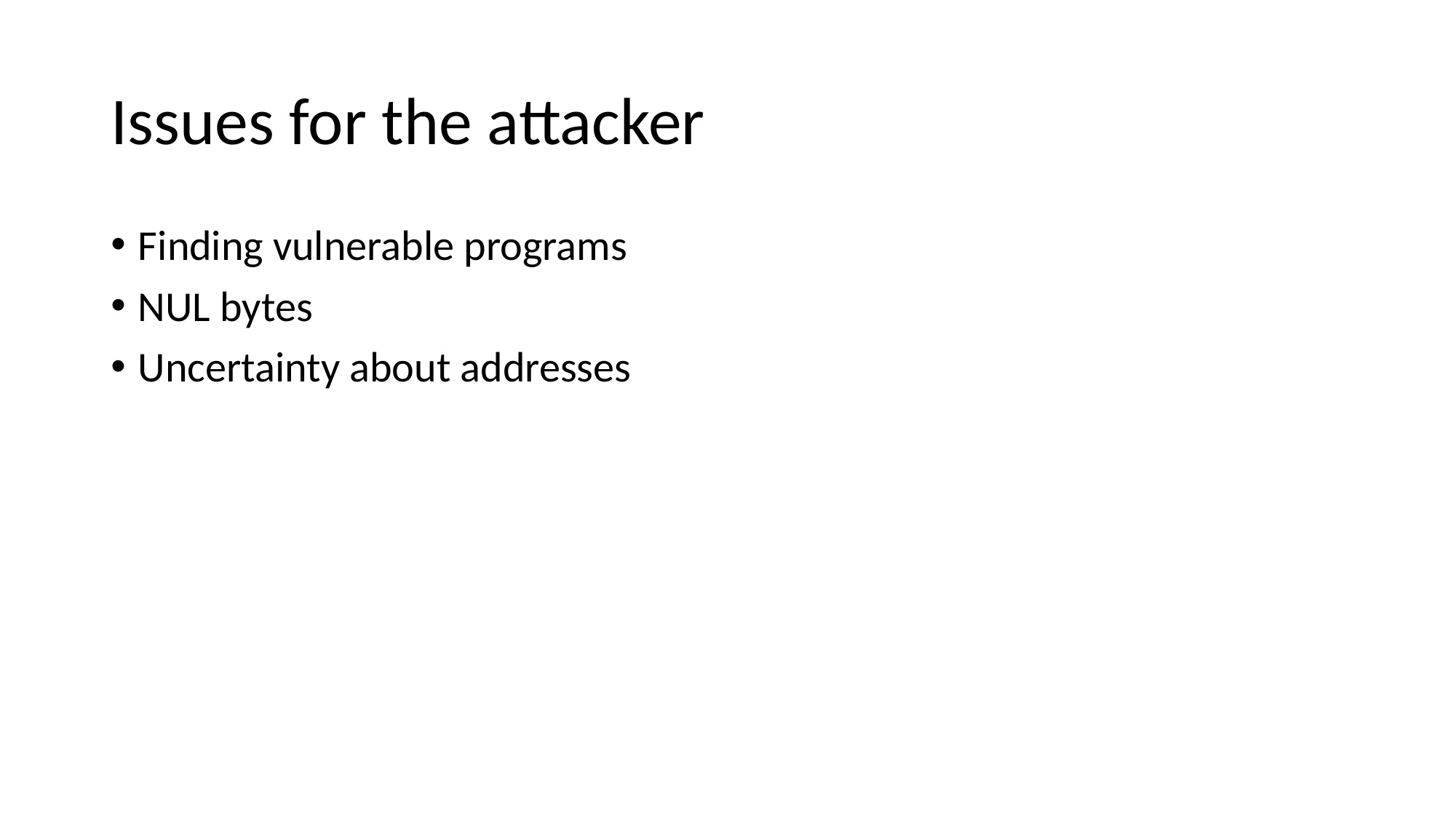

# Issues for the attacker
Finding vulnerable programs
NUL bytes
Uncertainty about addresses